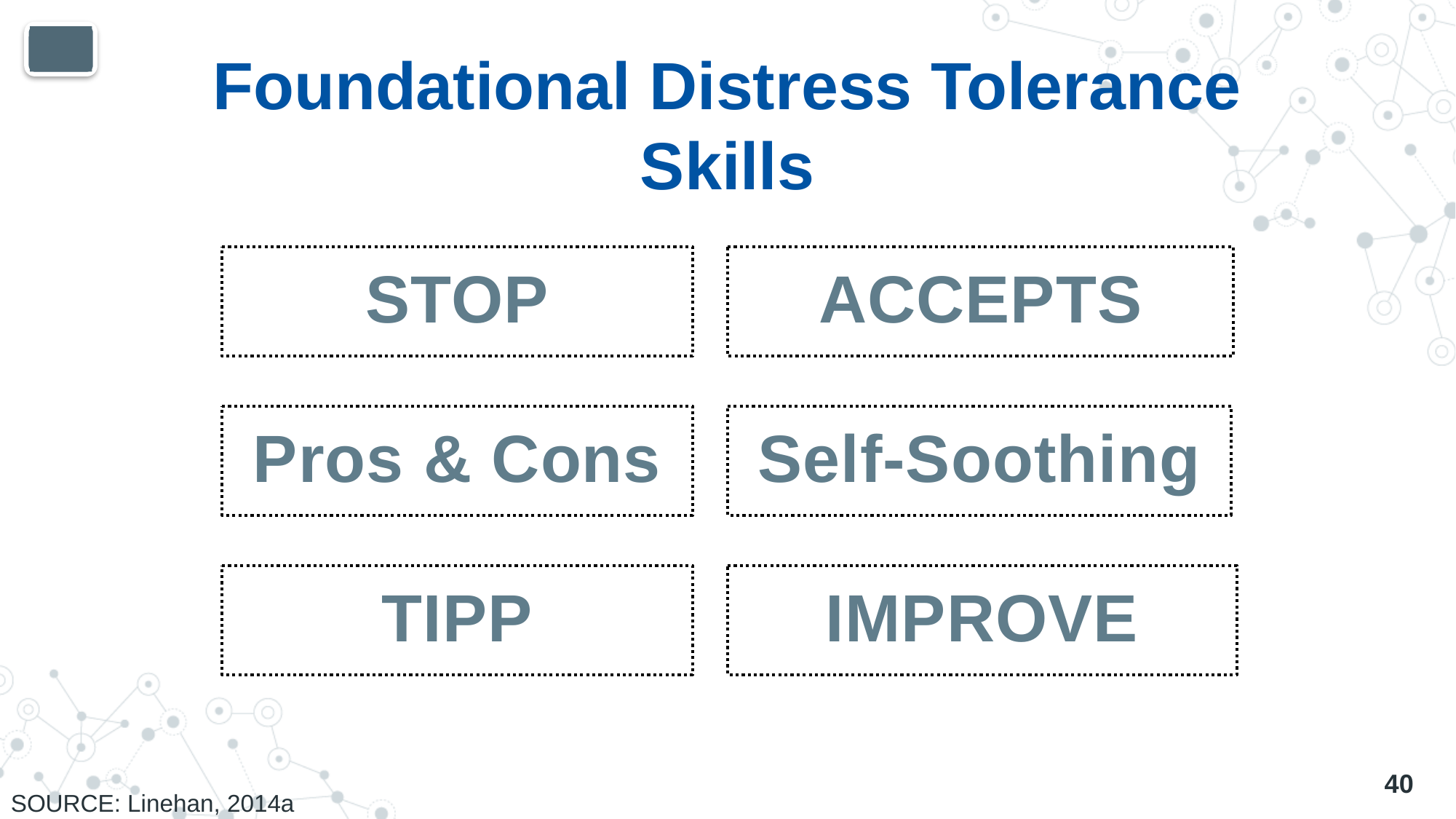

# Foundational Distress Tolerance Skills

ACCEPTS
Self-Soothing
IMPROVE
STOP
Pros & Cons
TIPP
40
SOURCE: Linehan, 2014a